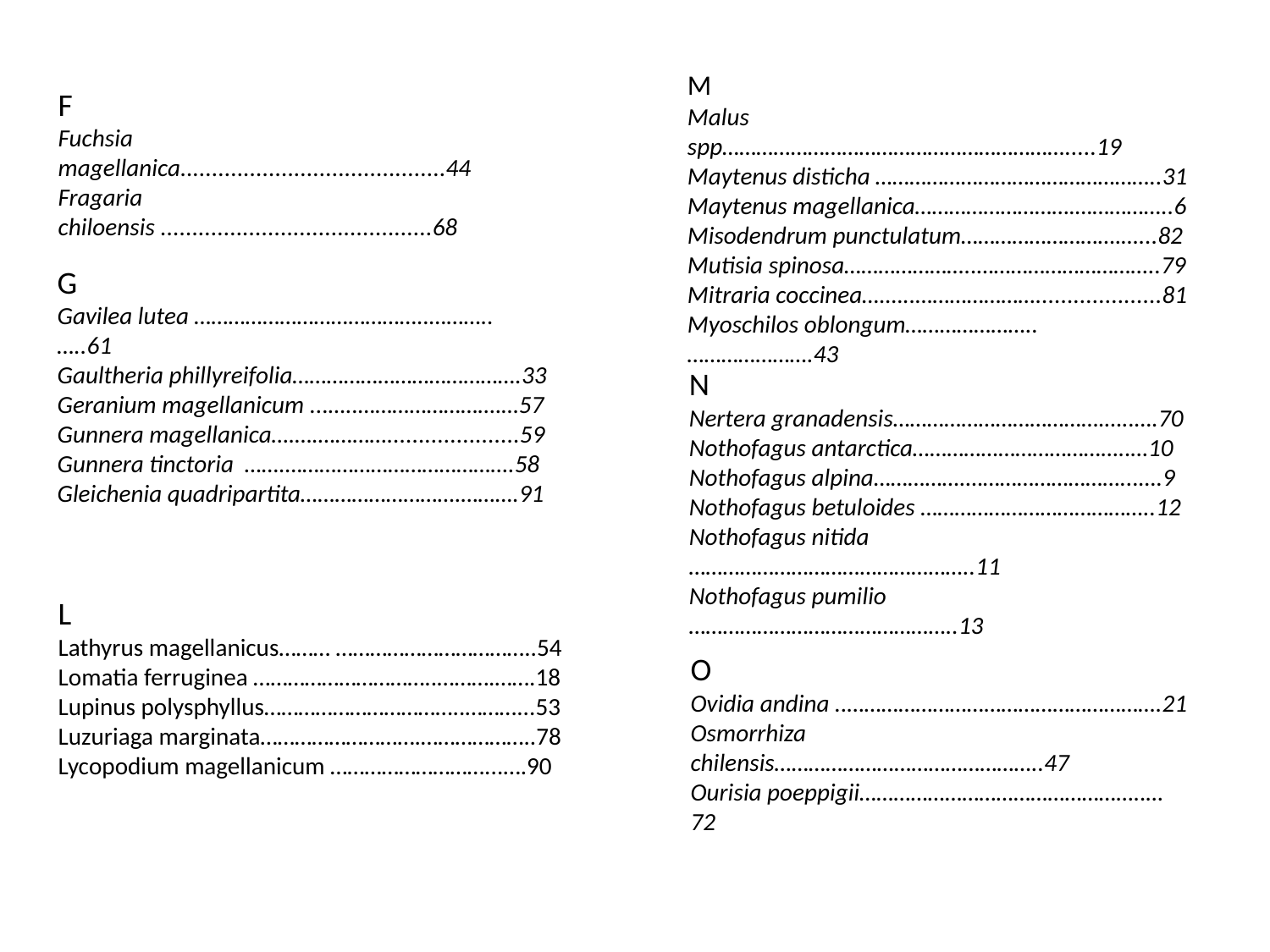

M
Malus spp…………………………………………………….....19
Maytenus disticha …………………………………………..31
Maytenus magellanica……………………….……………..6
Misodendrum punctulatum……………………….…...82
Mutisia spinosa…………………..…………………………..79
Mitraria coccinea….…..…………………....................81
Myoschilos oblongum…………………..………………….43
F
Fuchsia magellanica..........................................44
Fragaria chiloensis ...........................................68
G
Gavilea lutea …………………………………..………..…..61
Gaultheria phillyreifolia………………………………….33
Geranium magellanicum ...…..…………………….…57
Gunnera magellanica….….………….....................59
Gunnera tinctoria  …….………………………………….58
Gleichenia quadripartita……………………….……….91
N
Nertera granadensis……………………………….…..….70
Nothofagus antarctica………………………………..…10
Nothofagus alpina…………….………………………...….9
Nothofagus betuloides …………………………………..12
Nothofagus nitida …………………………………………..11
Nothofagus pumilio ………………………………………..13
L
Lathyrus magellanicus……… ……………………………..54
Lomatia ferruginea …………………………..……….…….18
Lupinus polysphyllus……………………………..………...53
Luzuriaga marginata……………………….………………..78
Lycopodium magellanicum ………………………...….90
O
Ovidia andina ..……………………………………………….21
Osmorrhiza chilensis………………………………………..47
Ourisia poeppigii…………………………………………..…72